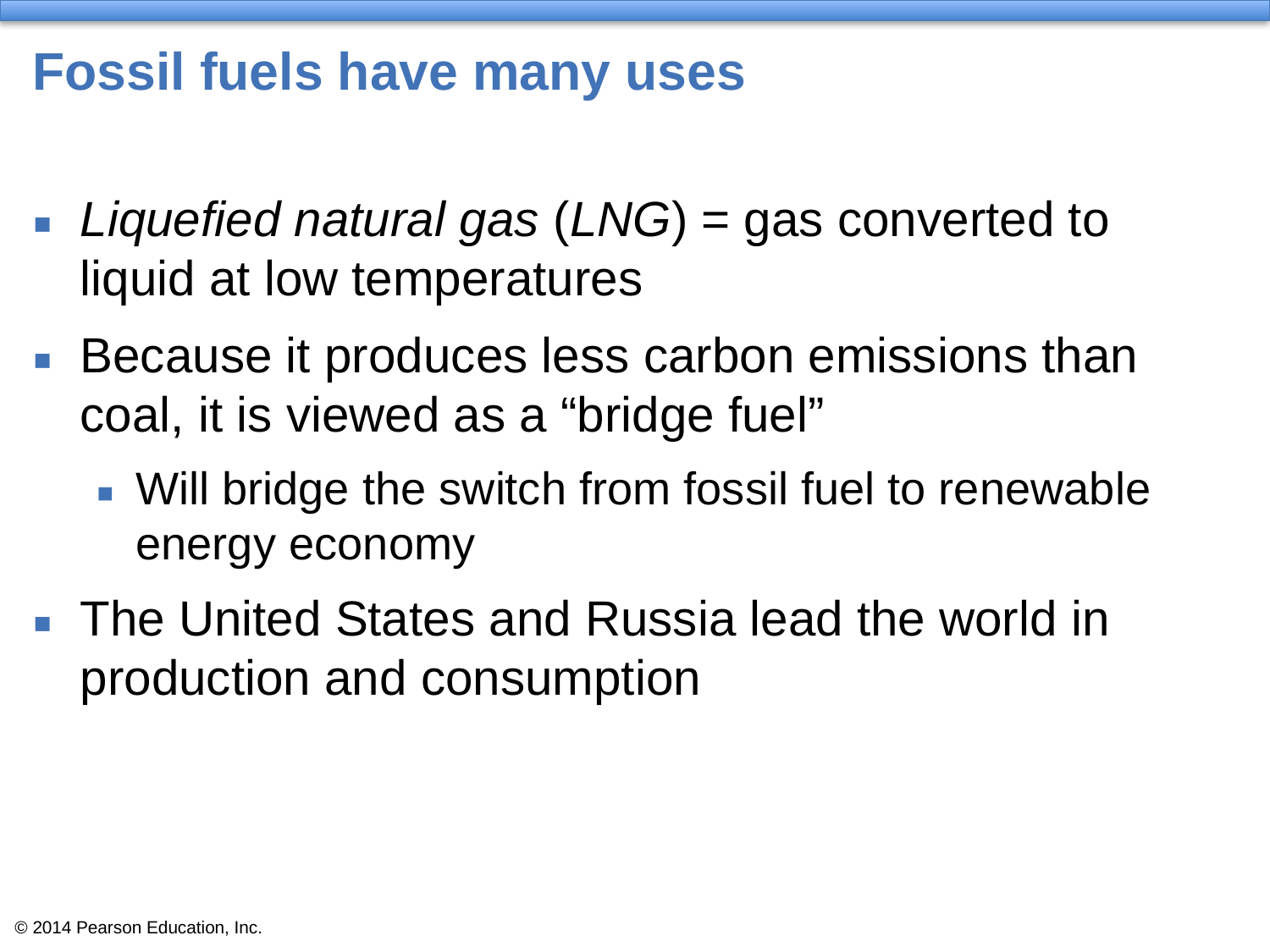

# Fossil fuels have many uses
Liquefied natural gas (LNG) = gas converted to liquid at low temperatures
Because it produces less carbon emissions than coal, it is viewed as a “bridge fuel”
Will bridge the switch from fossil fuel to renewable energy economy
The United States and Russia lead the world in production and consumption